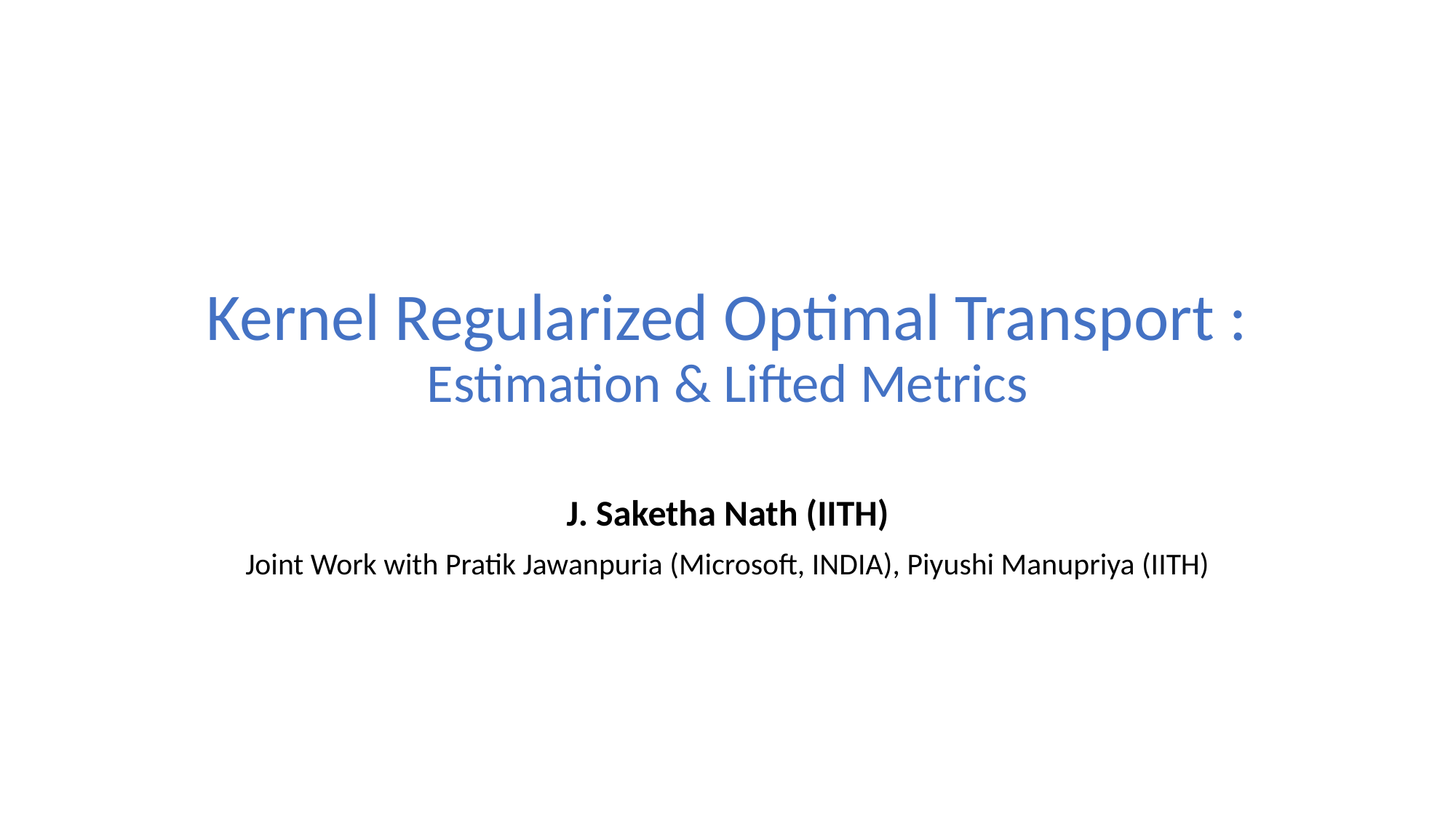

# Kernel Regularized Optimal Transport : Estimation & Lifted Metrics

J. Saketha Nath (IITH)
Joint Work with Pratik Jawanpuria (Microsoft, INDIA), Piyushi Manupriya (IITH)